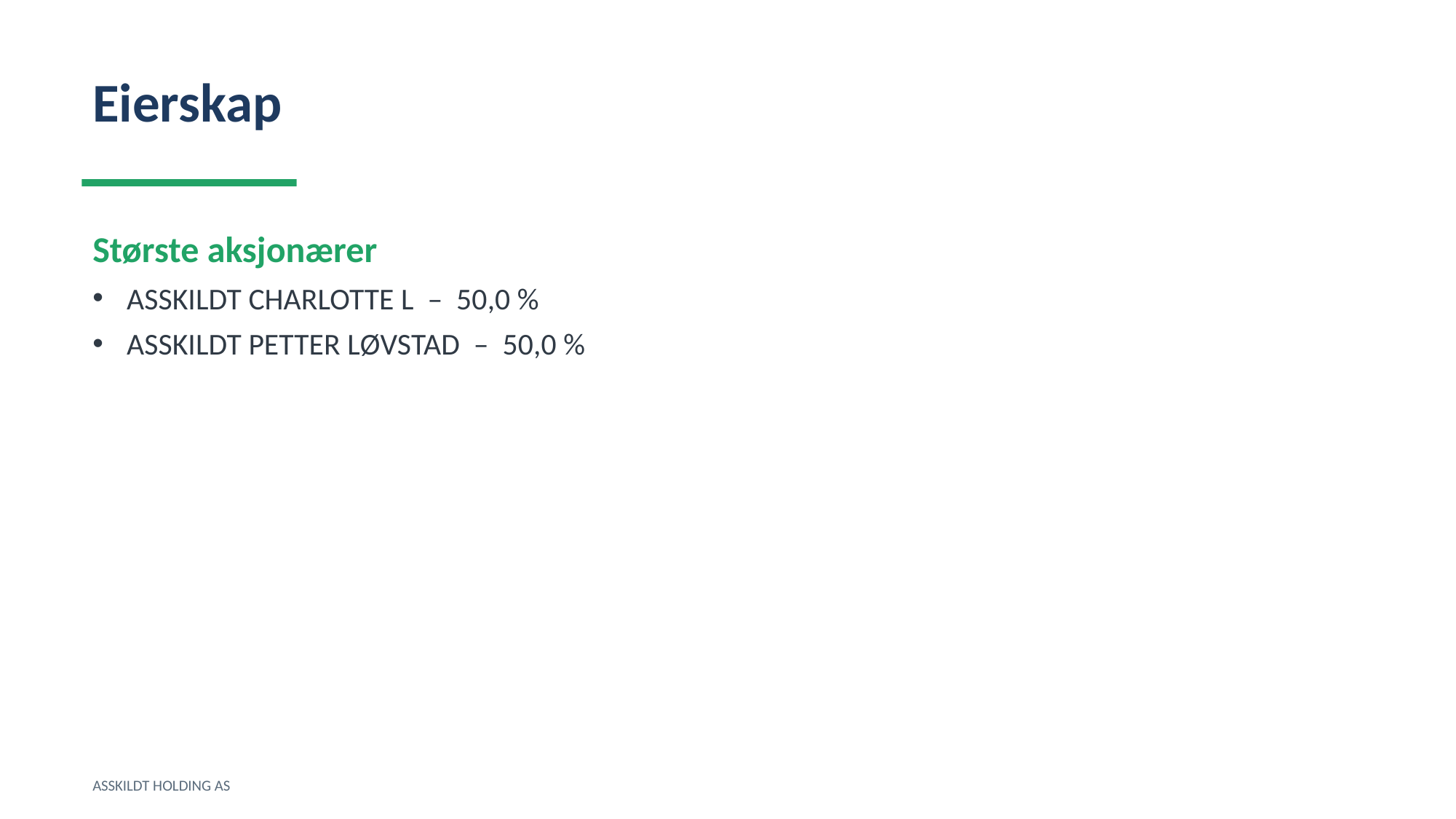

Eierskap

Største aksjonærer
ASSKILDT CHARLOTTE L  –  50,0 %
ASSKILDT PETTER LØVSTAD  –  50,0 %
ASSKILDT HOLDING AS